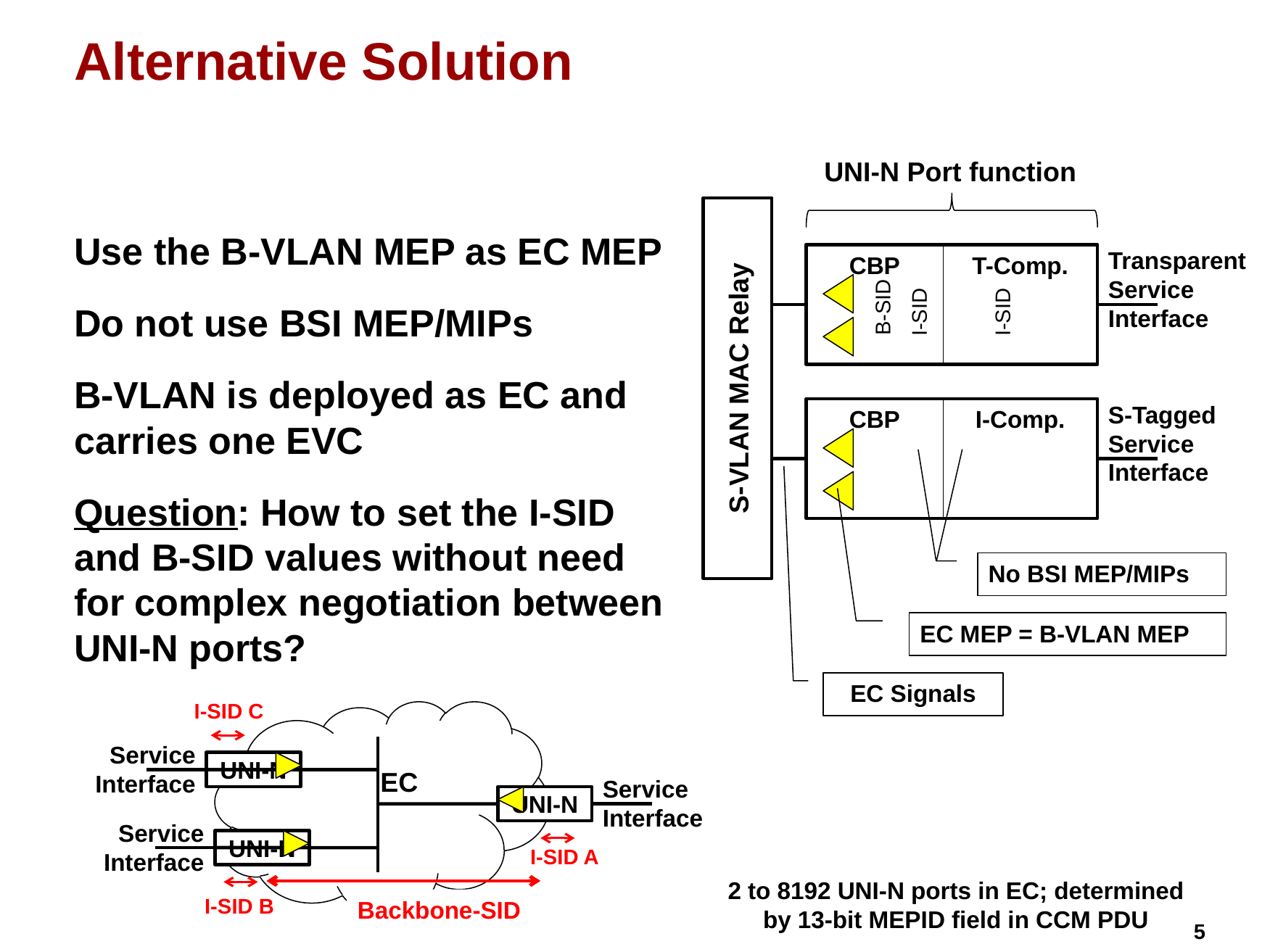

# Alternative Solution

UNI-N Port function
S-VLAN MAC Relay
Use the B-VLAN MEP as EC MEP
Do not use BSI MEP/MIPs
B-VLAN is deployed as EC and carries one EVC
Question: How to set the I-SID and B-SID values without need for complex negotiation between UNI-N ports?
Transparent Service Interface

CBP
T-Comp.

B-SID
I-SID
I-SID

S-Tagged Service Interface

CBP
I-Comp.

No BSI MEP/MIPs
EC MEP = B-VLAN MEP
EC Signals
I-SID C

Service Interface
UNI-N

EC
Service Interface
UNI-N

Service Interface
UNI-N

I-SID A
2 to 8192 UNI-N ports in EC; determined by 13-bit MEPID field in CCM PDU
I-SID B
Backbone-SID